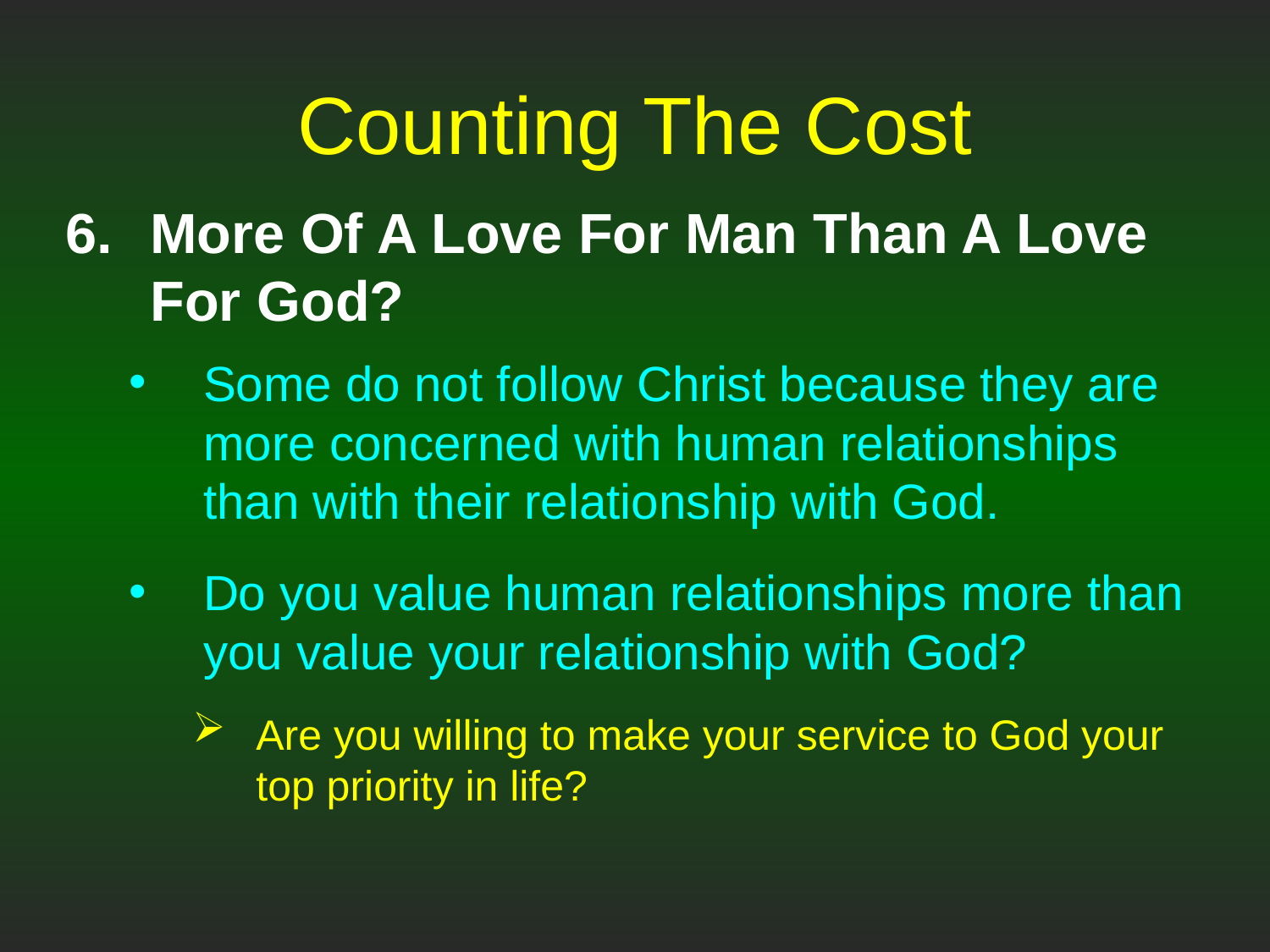

# Counting The Cost
More Of A Love For Man Than A Love For God?
Some do not follow Christ because they are more concerned with human relationships than with their relationship with God.
Do you value human relationships more than you value your relationship with God?
Are you willing to make your service to God your top priority in life?